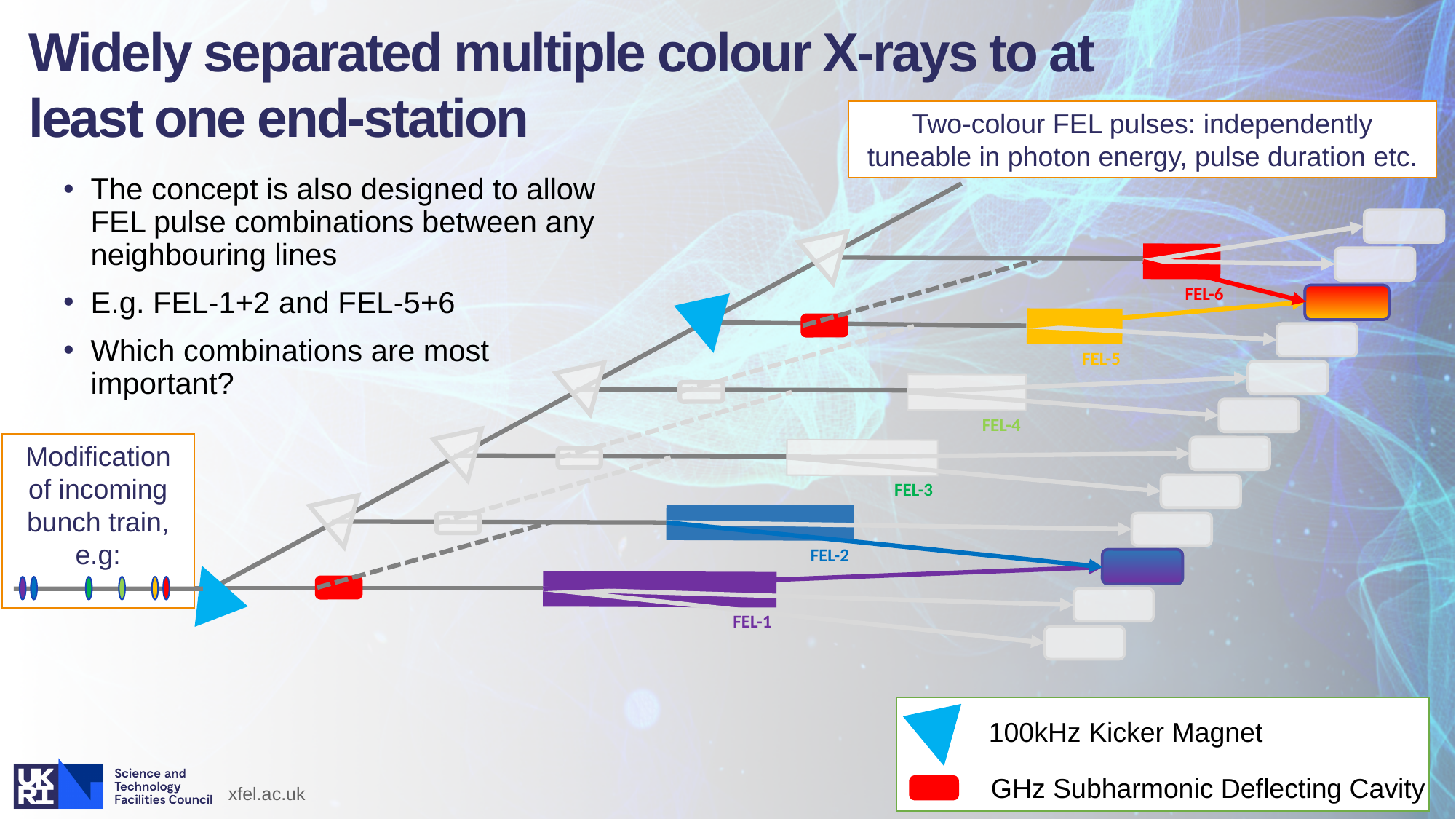

Widely separated multiple colour X-rays to at least one end-station
Two-colour FEL pulses: independently tuneable in photon energy, pulse duration etc.
The concept is also designed to allow FEL pulse combinations between any neighbouring lines
E.g. FEL-1+2 and FEL-5+6
Which combinations are most important?

FEL-6

FEL-5

FEL-4

Modification of incoming bunch train, e.g:

FEL-3

FEL-2

FEL-1

100kHz Kicker Magnet

GHz Subharmonic Deflecting Cavity